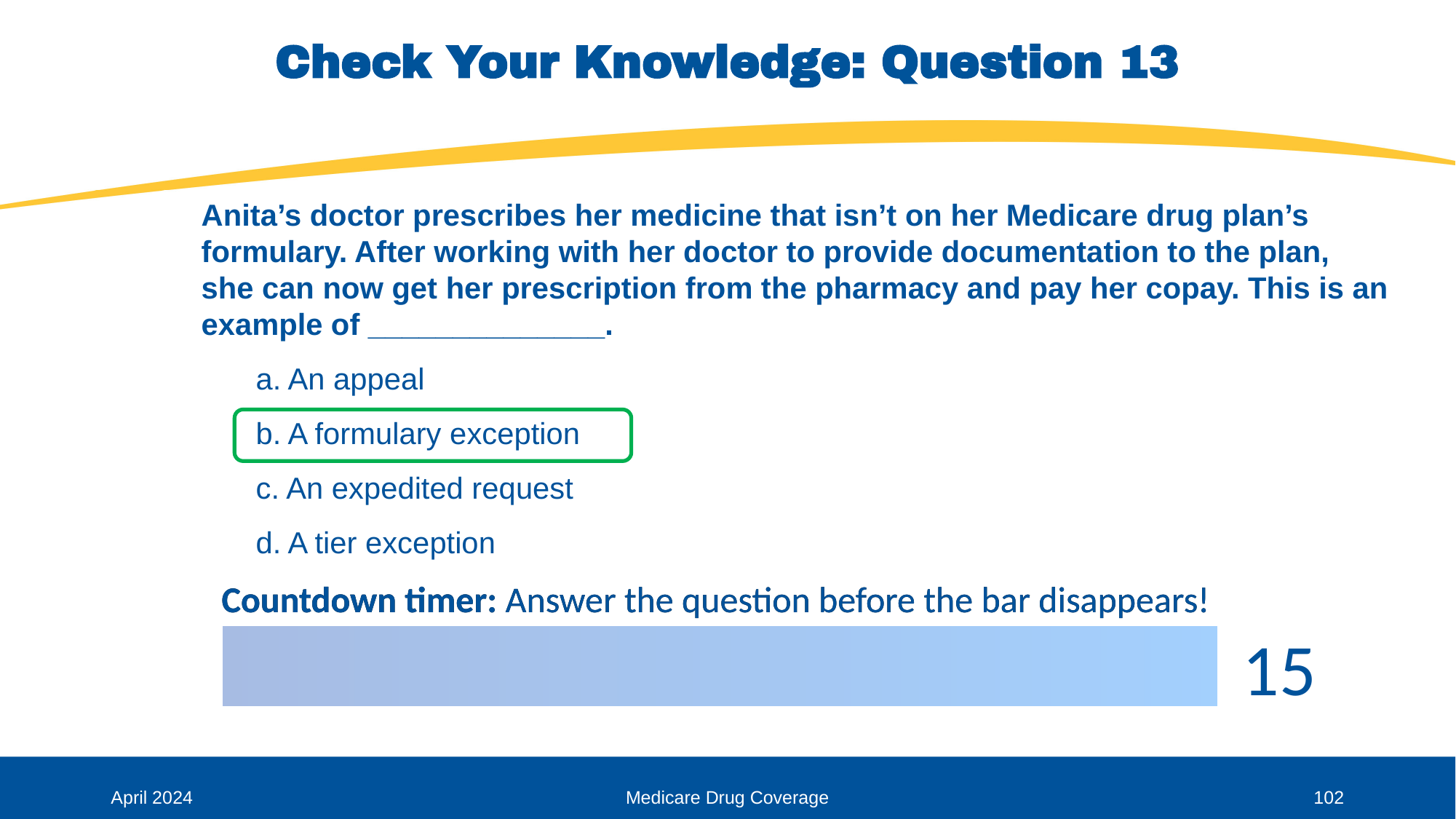

# Check Your Knowledge: Question 13
Anita’s doctor prescribes her medicine that isn’t on her Medicare drug plan’s formulary. After working with her doctor to provide documentation to the plan, she can now get her prescription from the pharmacy and pay her copay. This is an example of ______________.
a. An appeal
b. A formulary exception
c. An expedited request
d. A tier exception

April 2024
Medicare Drug Coverage
102